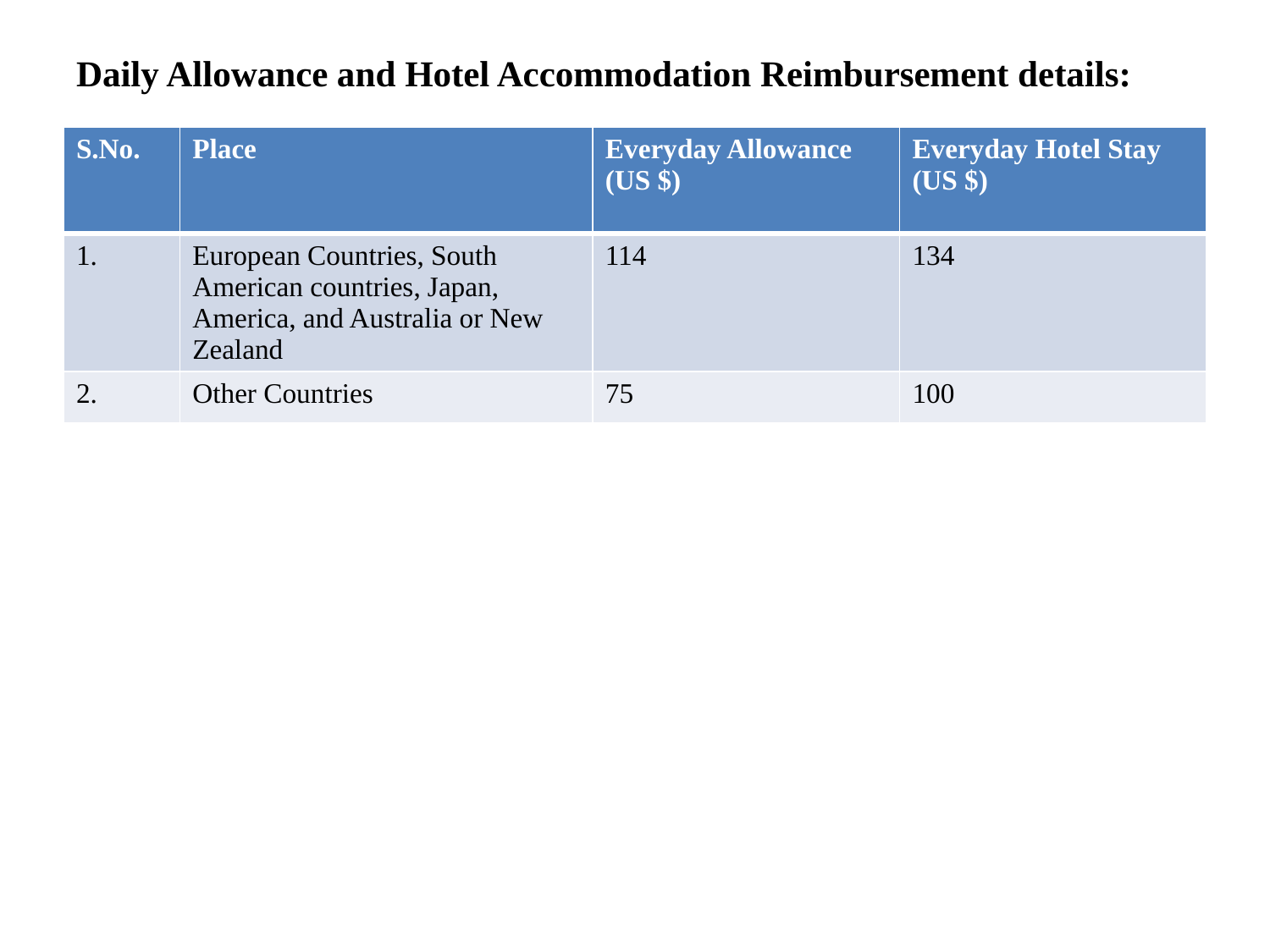

# Daily Allowance and Hotel Accommodation Reimbursement details:
| S.No. | Place | Everyday Allowance (US $) | Everyday Hotel Stay (US $) |
| --- | --- | --- | --- |
| 1. | European Countries, South American countries, Japan, America, and Australia or New Zealand | 114 | 134 |
| 2. | Other Countries | 75 | 100 |